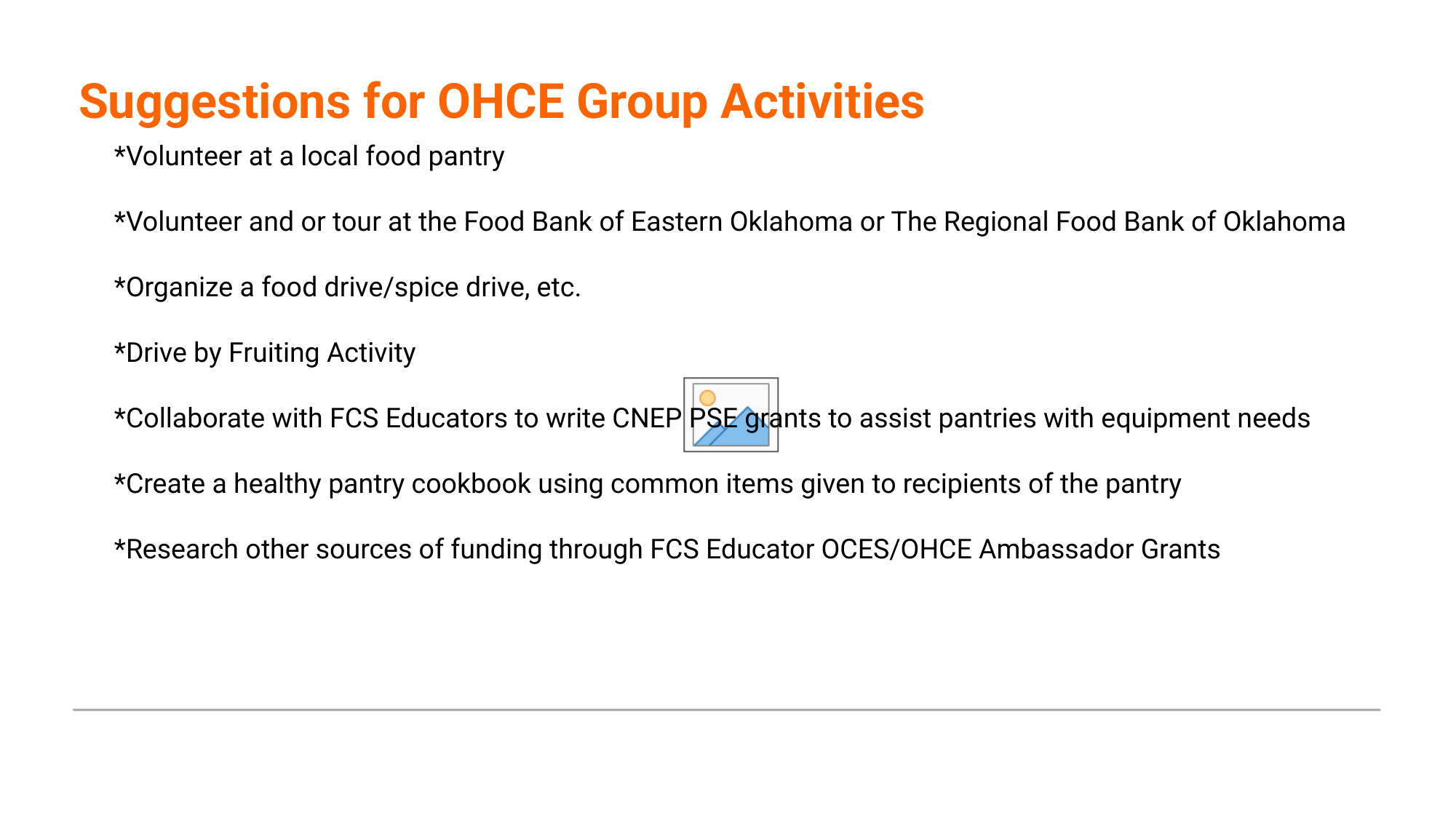

Suggestions for OHCE Group Activities
*Volunteer at a local food pantry

*Volunteer and or tour at the Food Bank of Eastern Oklahoma or The Regional Food Bank of Oklahoma

*Organize a food drive/spice drive, etc.

*Drive by Fruiting Activity

*Collaborate with FCS Educators to write CNEP PSE grants to assist pantries with equipment needs

*Create a healthy pantry cookbook using common items given to recipients of the pantry

*Research other sources of funding through FCS Educator OCES/OHCE Ambassador Grants